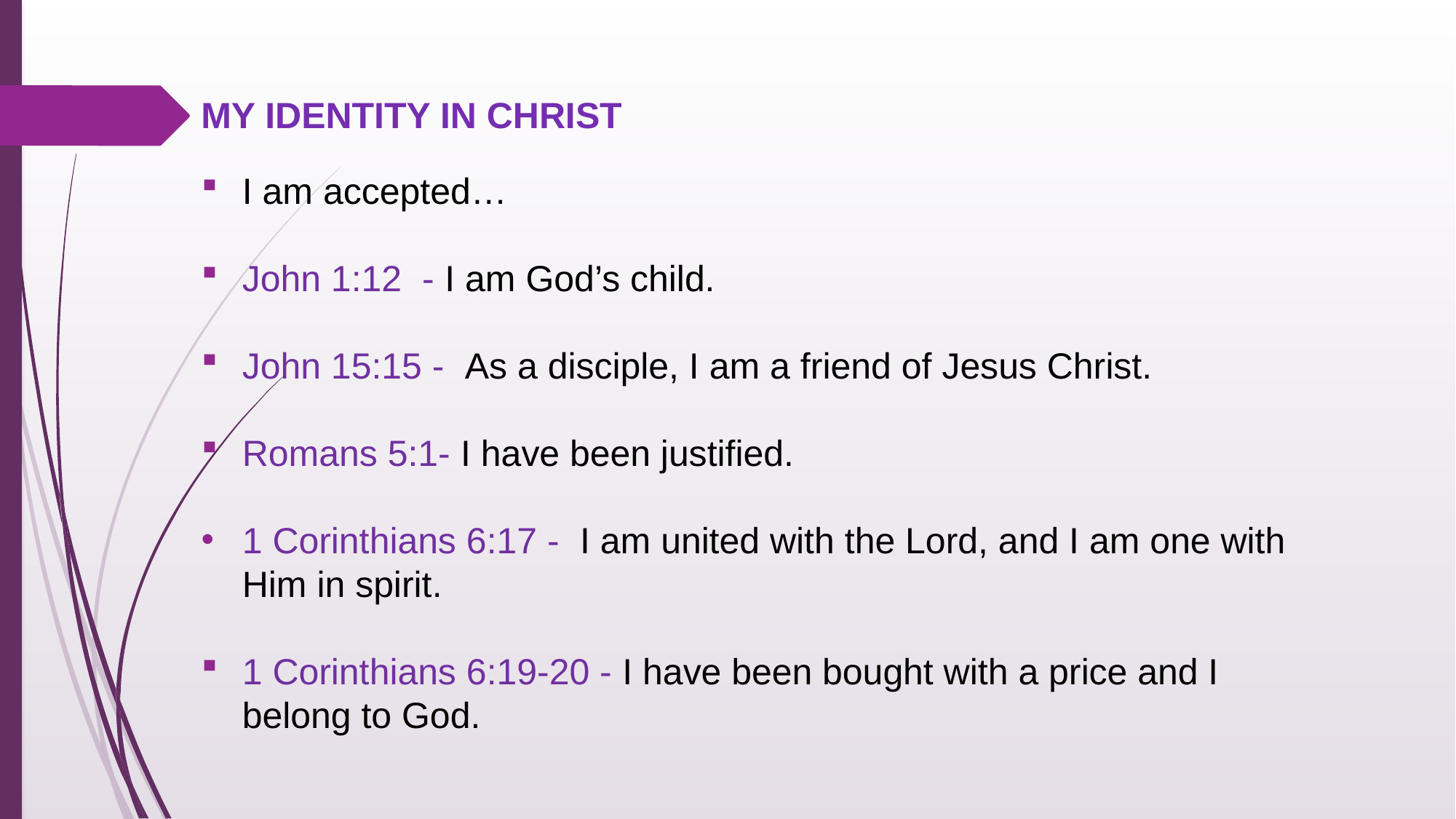

MY IDENTITY IN CHRIST
I am accepted…

John 1:12  - I am God’s child.

John 15:15 -  As a disciple, I am a friend of Jesus Christ.

Romans 5:1- I have been justified.

1 Corinthians 6:17 -  I am united with the Lord, and I am one with Him in spirit.

1 Corinthians 6:19-20 - I have been bought with a price and I belong to God.